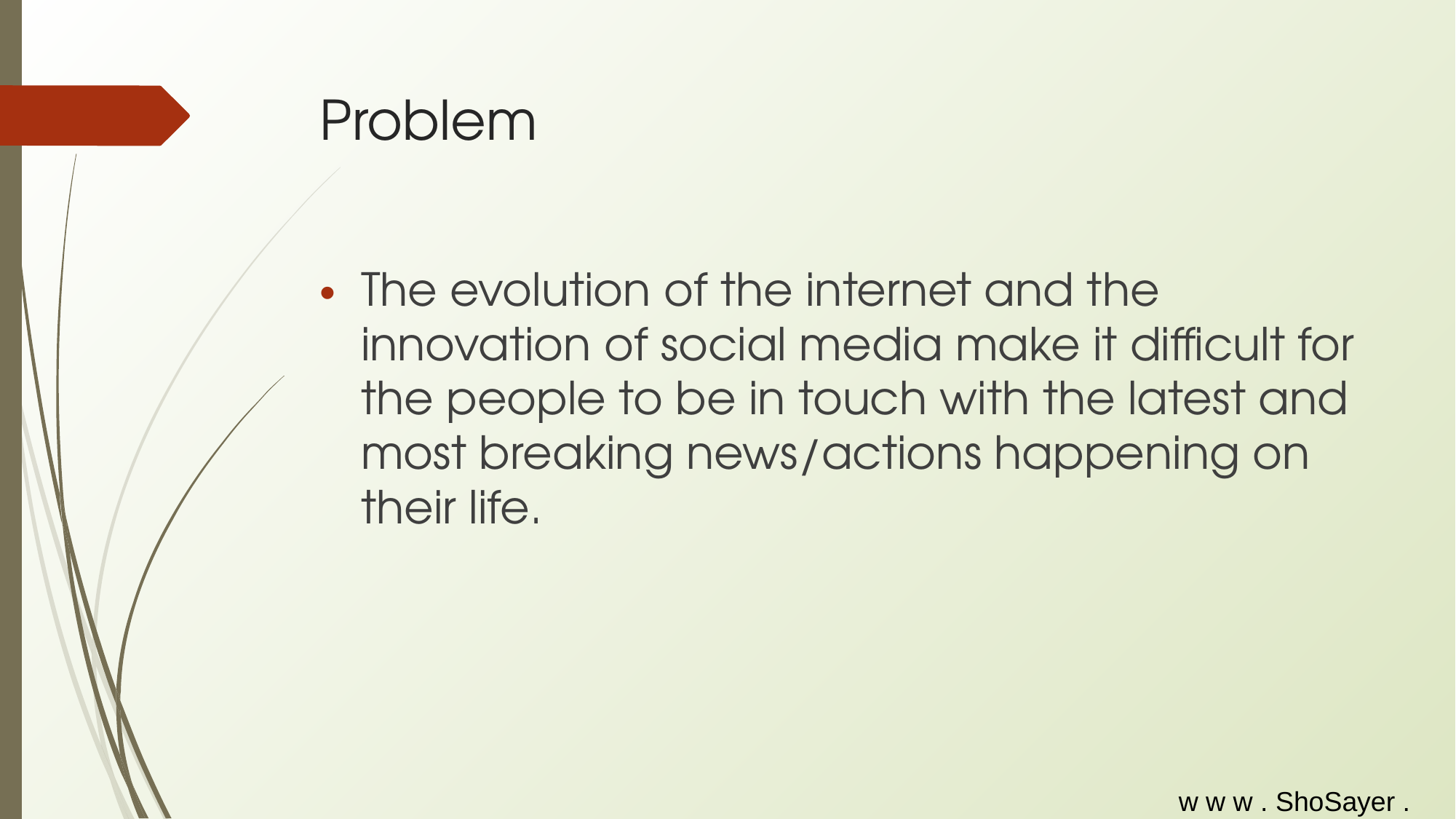

# Problem
The evolution of the internet and the innovation of social media make it difficult for the people to be in touch with the latest and most breaking news/actions happening on their life.
w w w . ShoSayer . ps